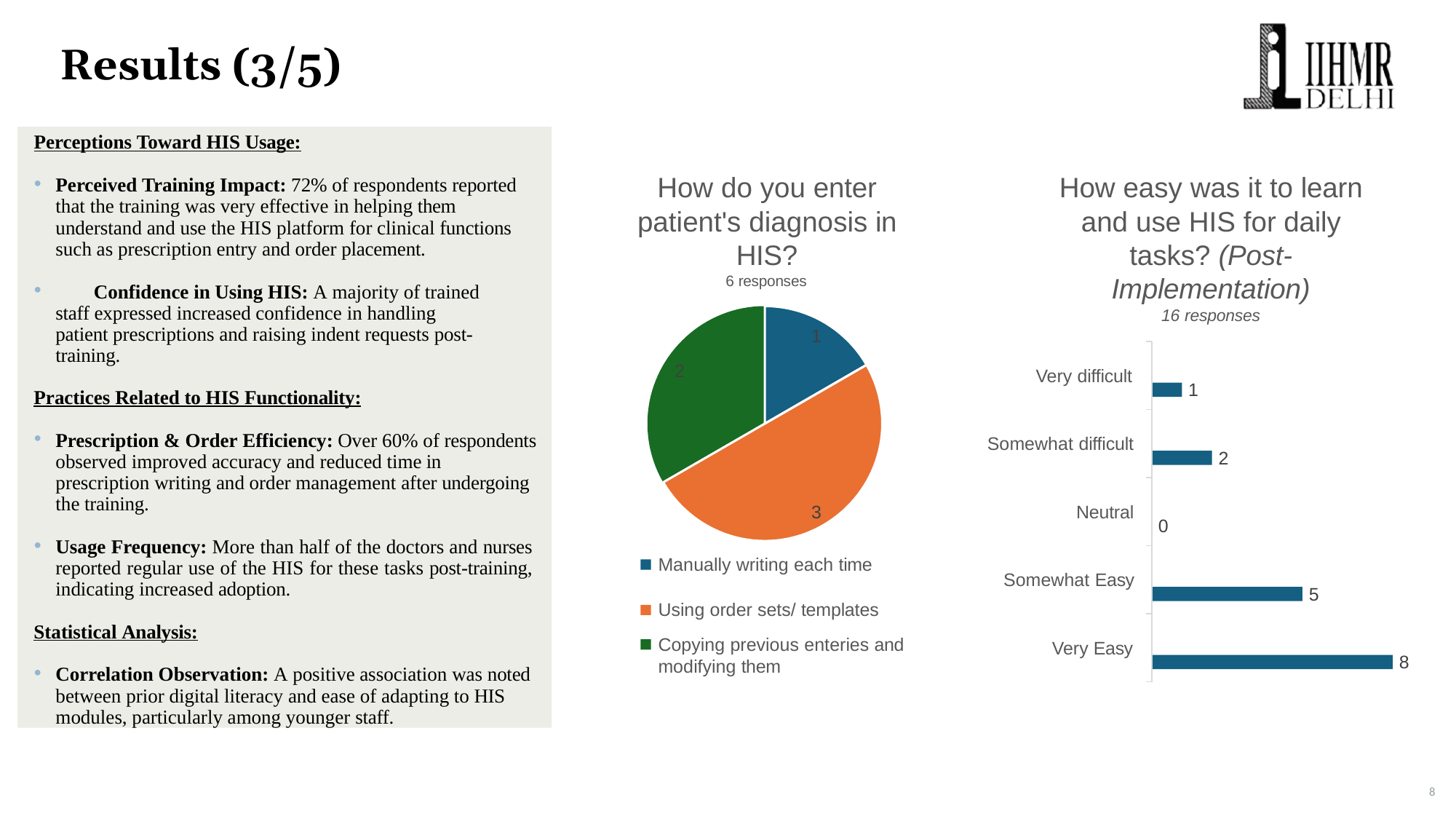

# Results (3/5)
Perceptions Toward HIS Usage:
Perceived Training Impact: 72% of respondents reported that the training was very effective in helping them understand and use the HIS platform for clinical functions such as prescription entry and order placement.
	Confidence in Using HIS: A majority of trained staff expressed increased confidence in handling patient prescriptions and raising indent requests post-training.
Practices Related to HIS Functionality:
Prescription & Order Efficiency: Over 60% of respondents observed improved accuracy and reduced time in prescription writing and order management after undergoing the training.
Usage Frequency: More than half of the doctors and nurses reported regular use of the HIS for these tasks post-training, indicating increased adoption.
Statistical Analysis:
Correlation Observation: A positive association was noted between prior digital literacy and ease of adapting to HIS modules, particularly among younger staff.
How do you enter patient's diagnosis in HIS?
6 responses
How easy was it to learn and use HIS for daily tasks? (Post- Implementation)
16 responses

1

2
Very difficult
1
Somewhat difficult
2
Neutral
3
0
Manually writing each time

Somewhat Easy
5
Using order sets/ templates

Copying previous enteries and modifying them
Very Easy

8
8